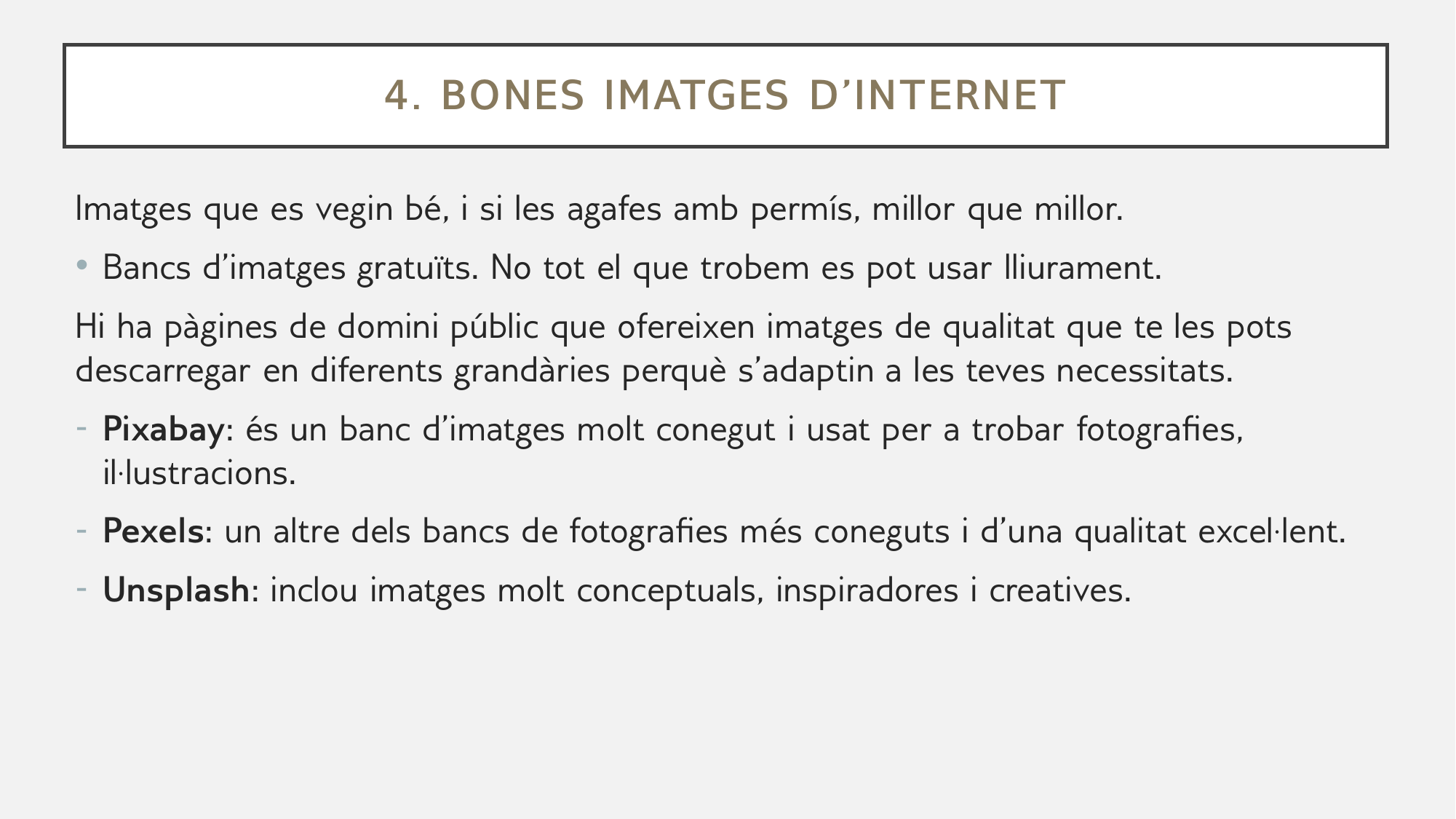

# 4. Bones imatges d’internet
Imatges que es vegin bé, i si les agafes amb permís, millor que millor.
Bancs d’imatges gratuïts. No tot el que trobem es pot usar lliurament.
Hi ha pàgines de domini públic que ofereixen imatges de qualitat que te les pots descarregar en diferents grandàries perquè s’adaptin a les teves necessitats.
Pixabay: és un banc d’imatges molt conegut i usat per a trobar fotografies, il·lustracions.
Pexels: un altre dels bancs de fotografies més coneguts i d’una qualitat excel·lent.
Unsplash: inclou imatges molt conceptuals, inspiradores i creatives.